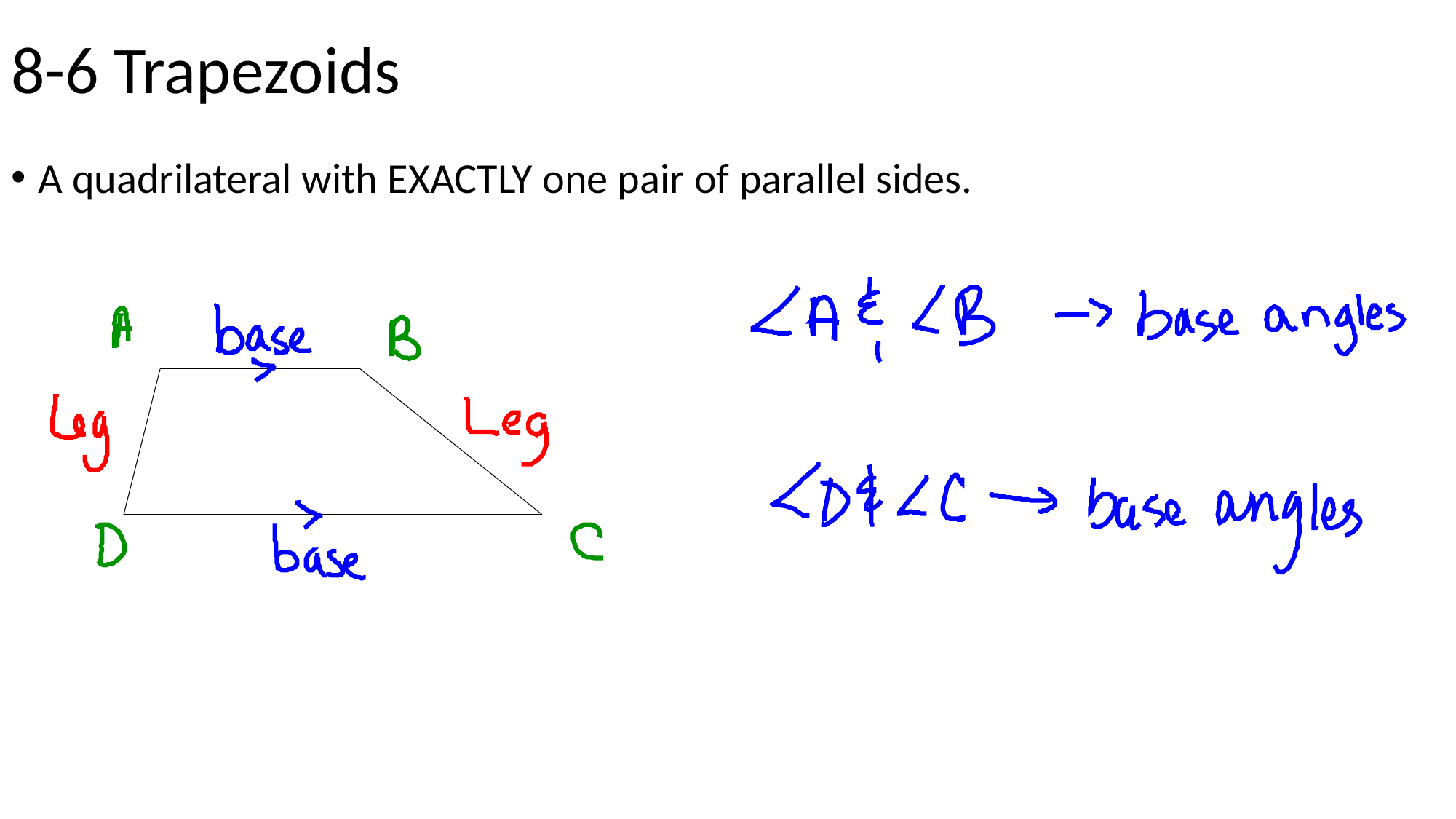

# 8-6 Trapezoids
A quadrilateral with EXACTLY one pair of parallel sides.